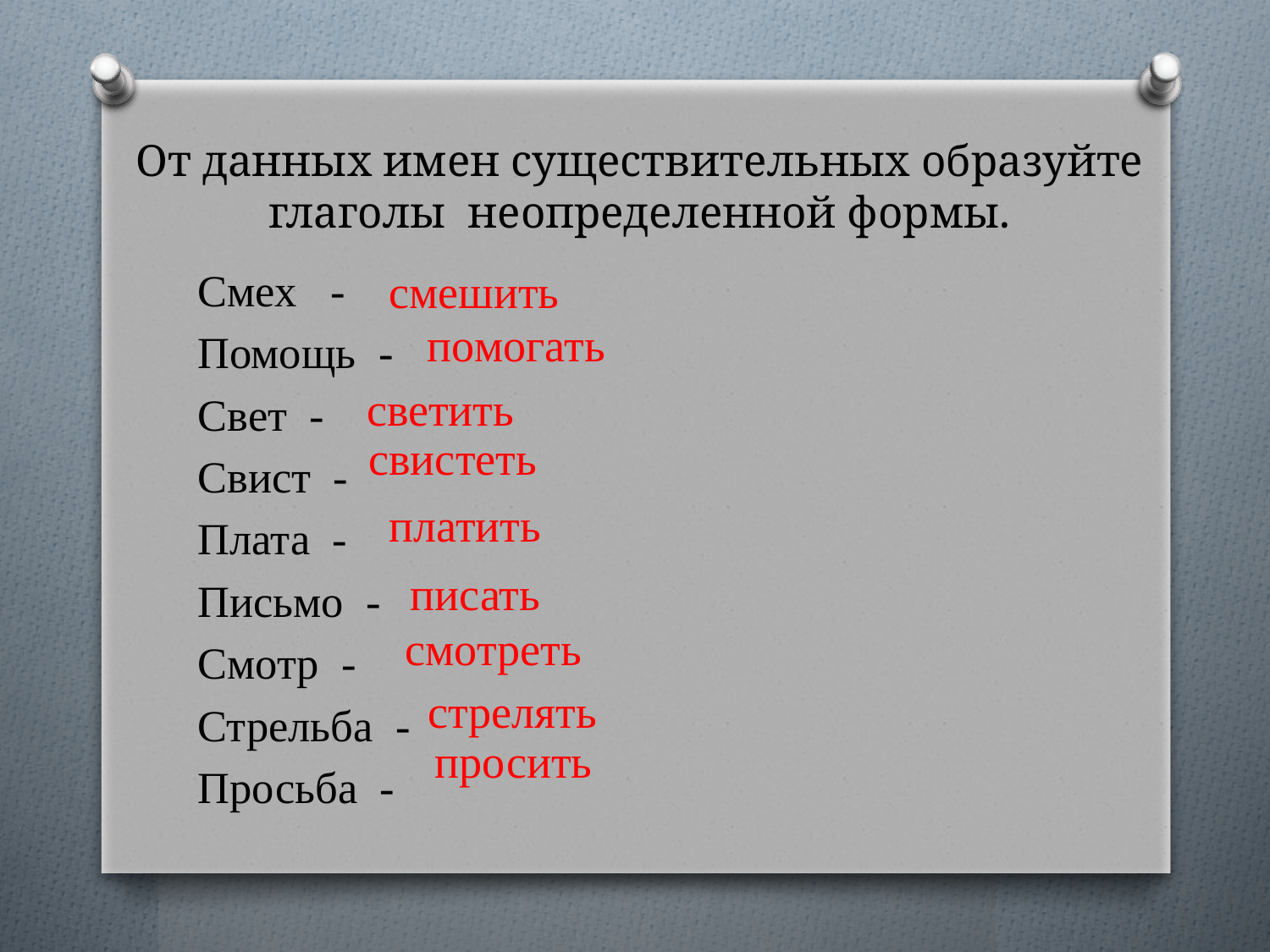

# От данных имен существительных образуйте глаголы  неопределенной формы.
смешить
Смех   -
Помощь  -
Свет  -
Свист  -
Плата  -
Письмо  -
Смотр  -
Стрельба  -
Просьба  -
помогать
светить
свистеть
платить
писать
смотреть
стрелять
просить